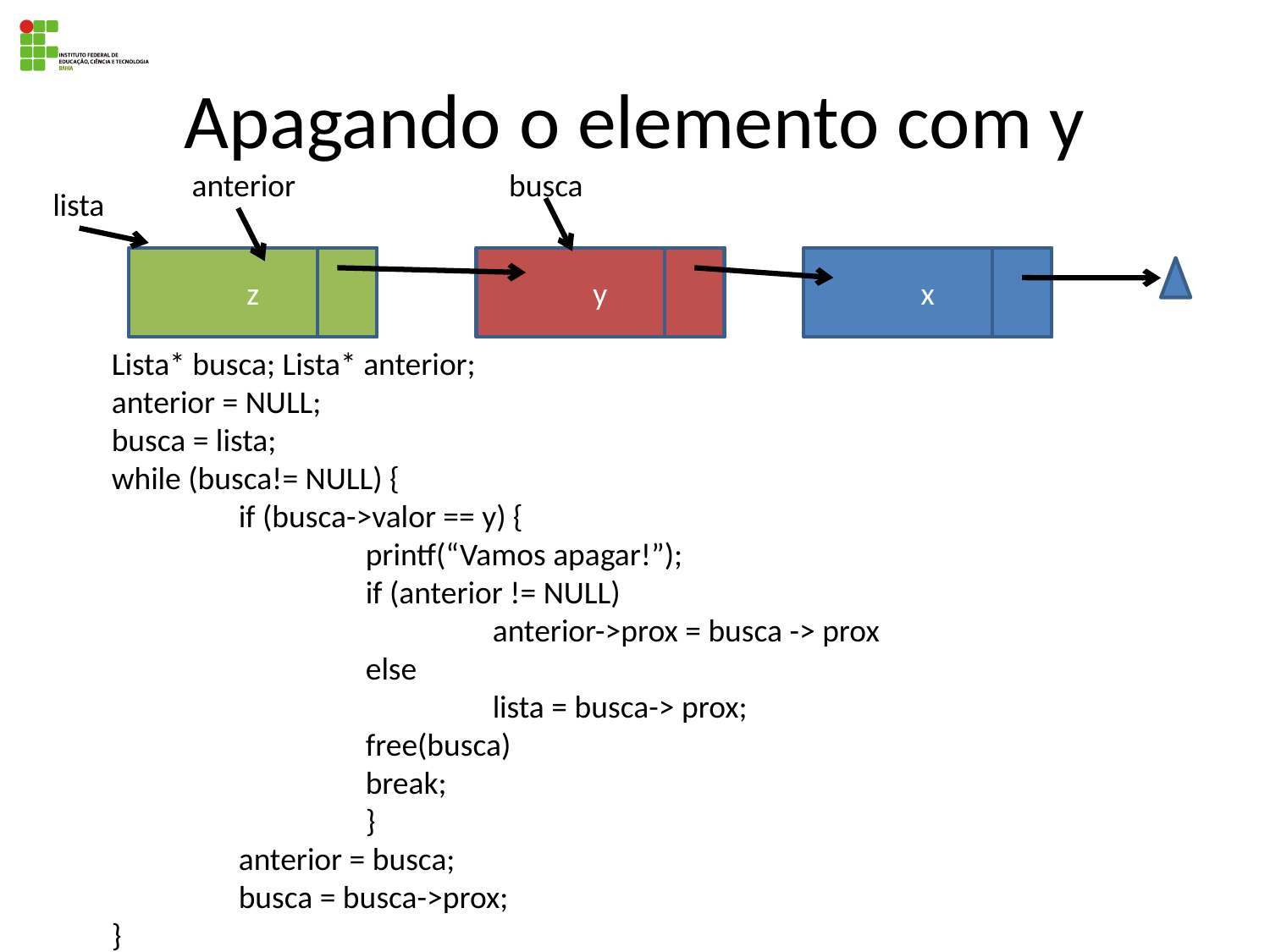

# Apagando o elemento com y
anterior
busca
lista
z

y

x

Lista* busca; Lista* anterior;
anterior = NULL;
busca = lista;
while (busca!= NULL) {
	if (busca->valor == y) {
		printf(“Vamos apagar!”);
		if (anterior != NULL)
			anterior->prox = busca -> prox
		else
			lista = busca-> prox;
		free(busca)
		break;
		}
	anterior = busca;
	busca = busca->prox;
}